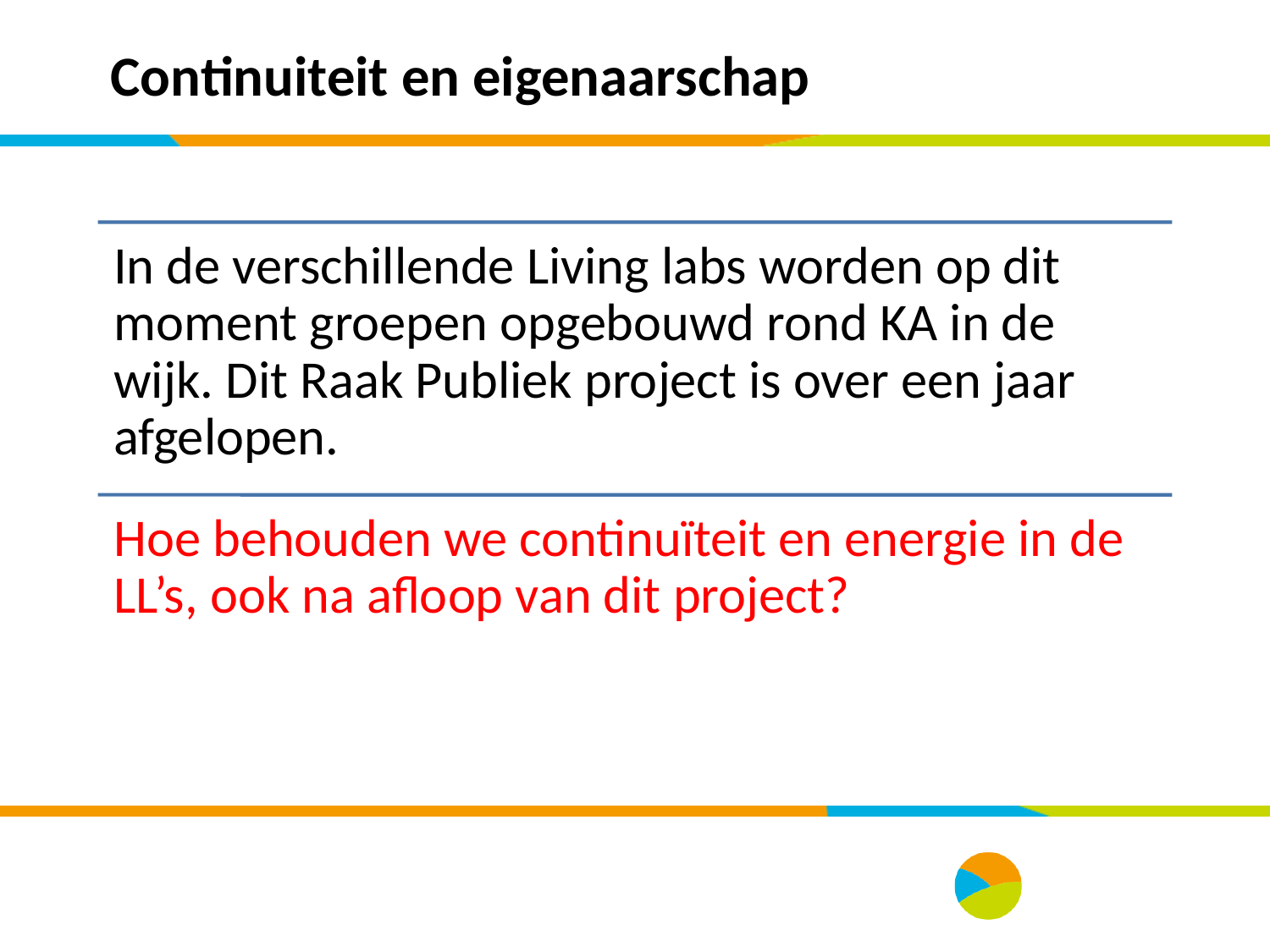

# Continuiteit en eigenaarschap
In de verschillende Living labs worden op dit moment groepen opgebouwd rond KA in de wijk. Dit Raak Publiek project is over een jaar afgelopen.
Hoe behouden we continuïteit en energie in de LL’s, ook na afloop van dit project?